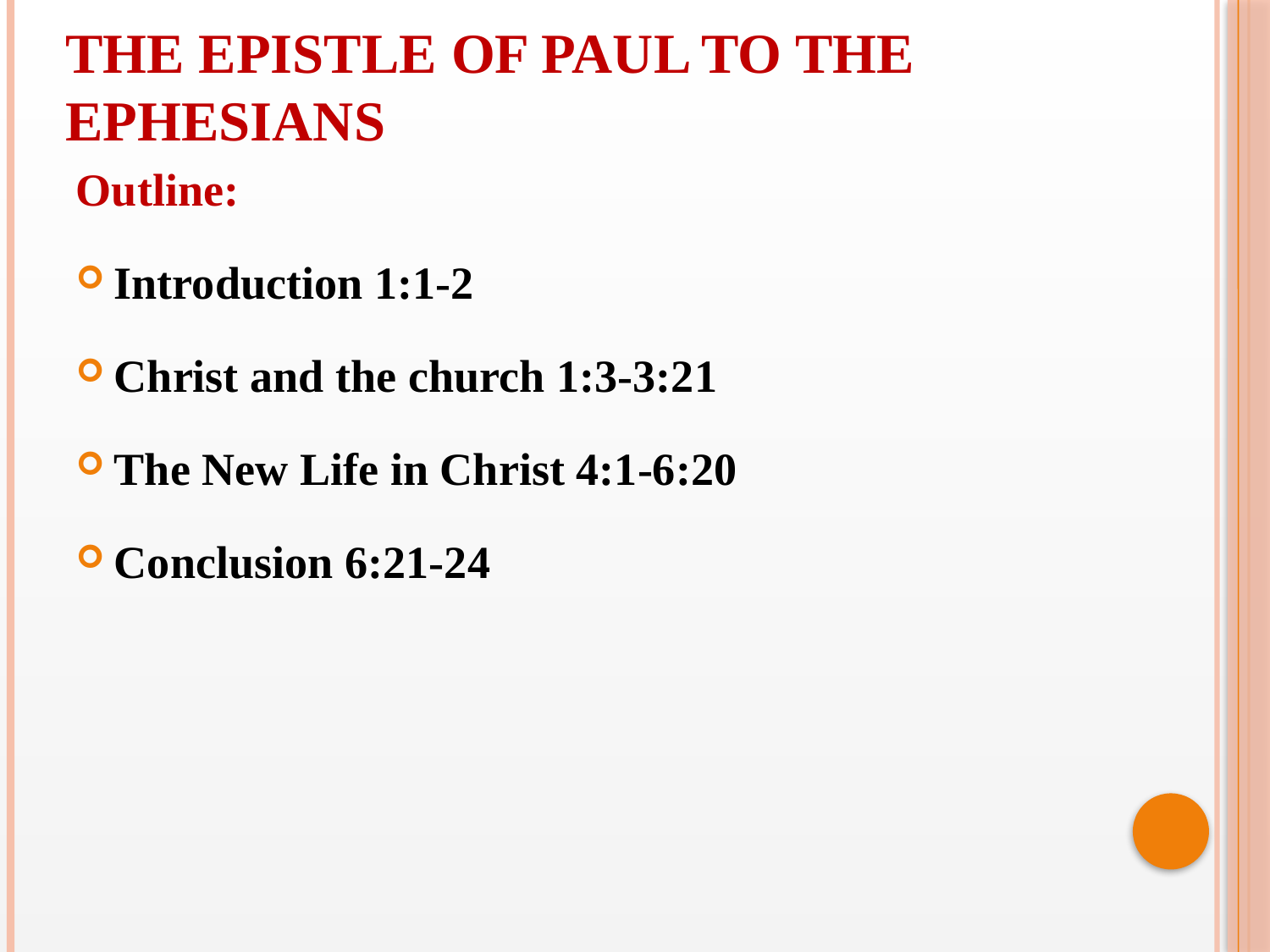

THE EPISTLE OF PAUL TO THE EPHESIANS
Outline:
Introduction 1:1-2
Christ and the church 1:3-3:21
The New Life in Christ 4:1-6:20
Conclusion 6:21-24